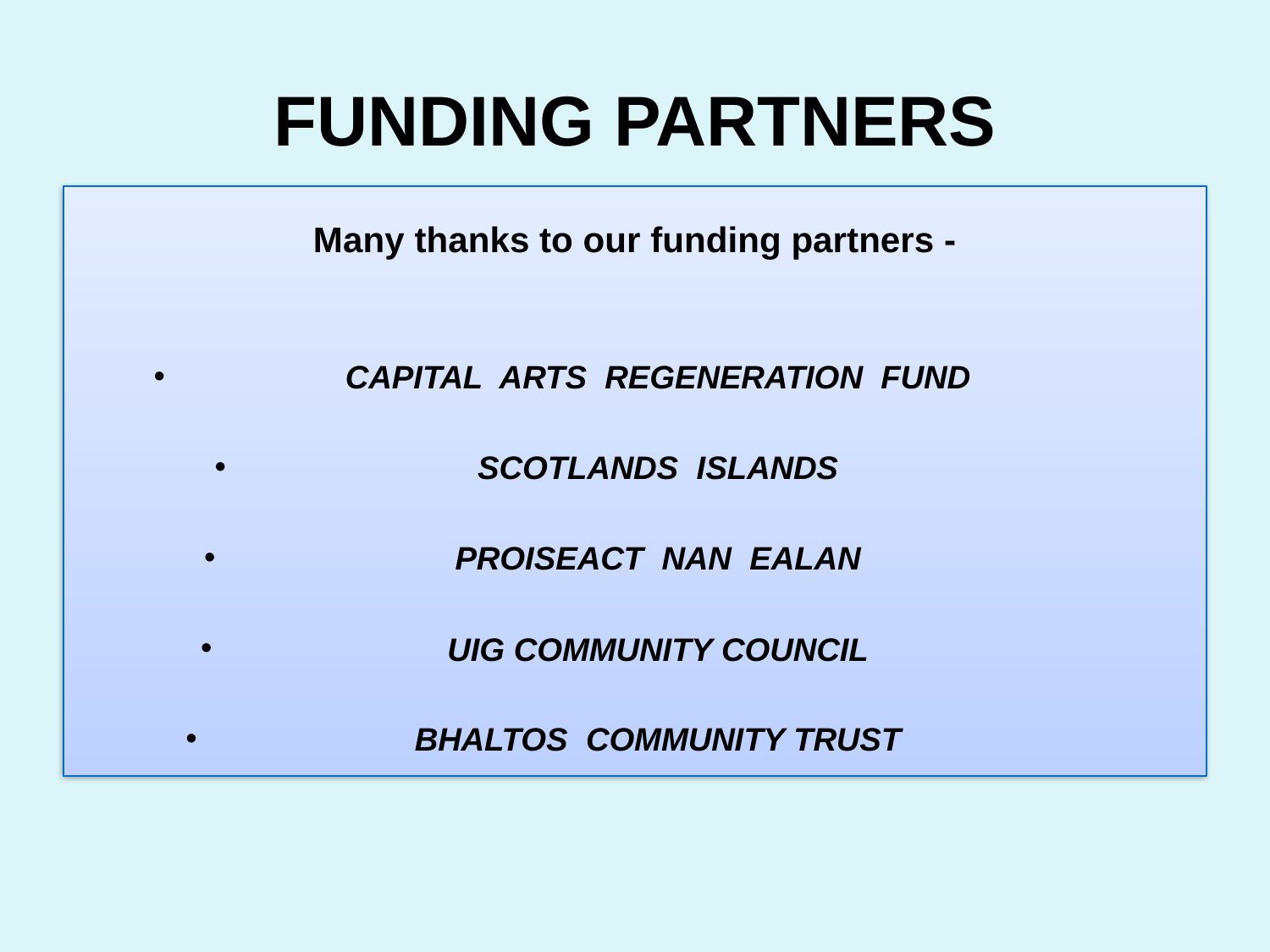

# FUNDING PARTNERS

Many thanks to our funding partners -

CAPITAL  ARTS  REGENERATION  FUND

SCOTLANDS  ISLANDS

PROISEACT  NAN  EALAN

UIG COMMUNITY COUNCIL

BHALTOS  COMMUNITY TRUST